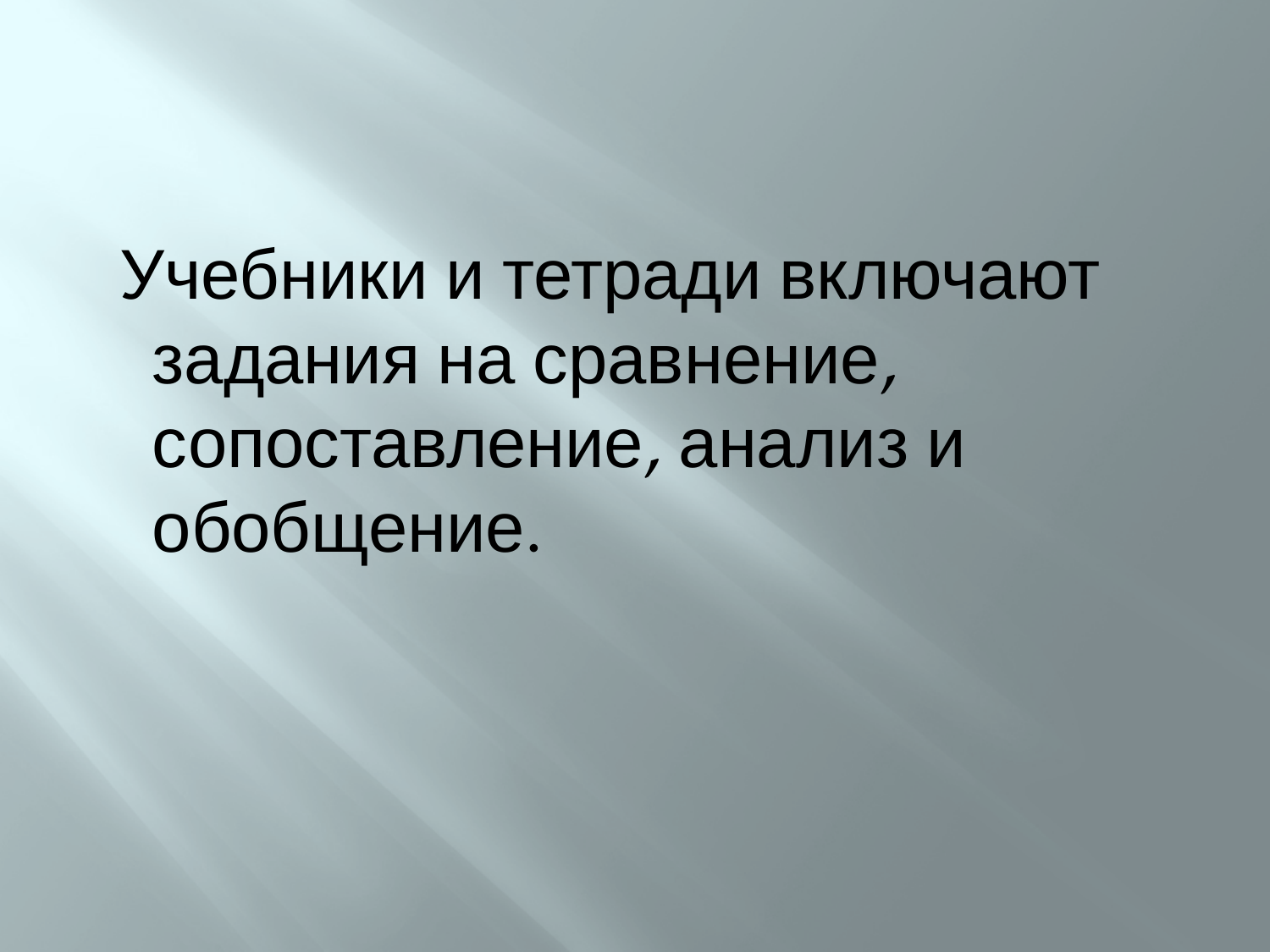

#
  Учебники и тетради включают задания на сравнение, сопоставление, анализ и обобщение.